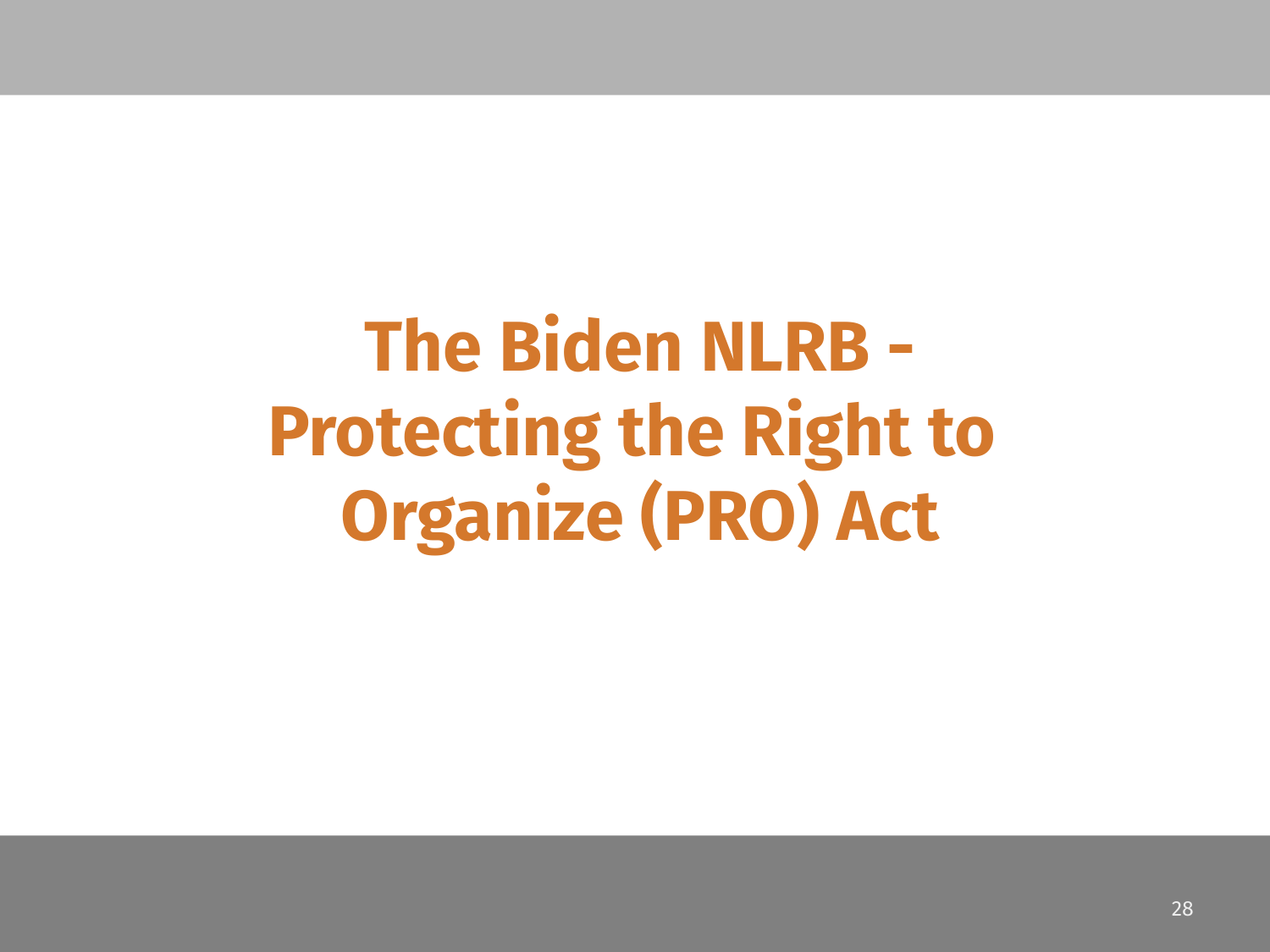

#

The Biden NLRB -
Protecting the Right to
Organize (PRO) Act
28